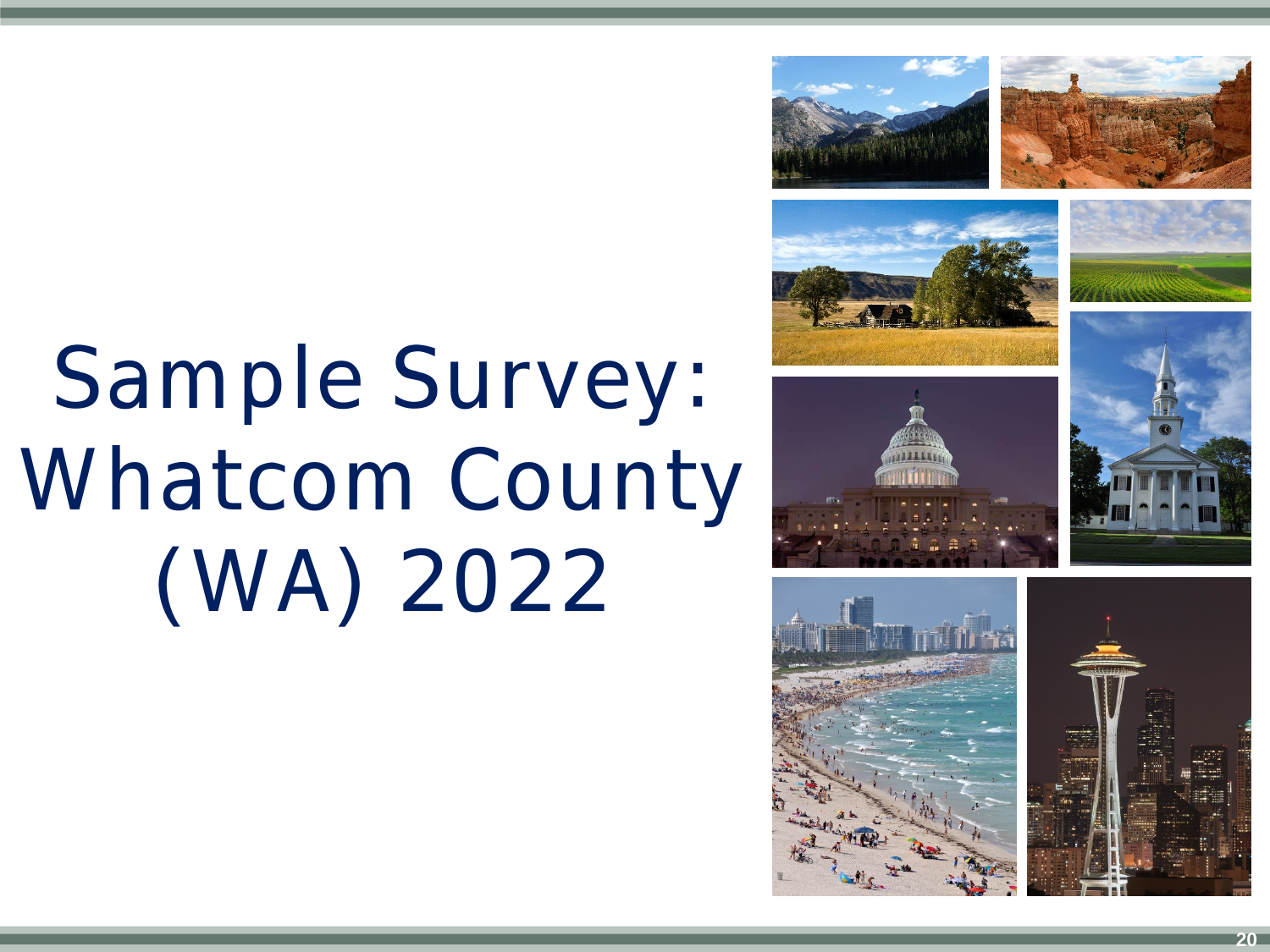

# Sample Survey: Whatcom County (WA) 2022